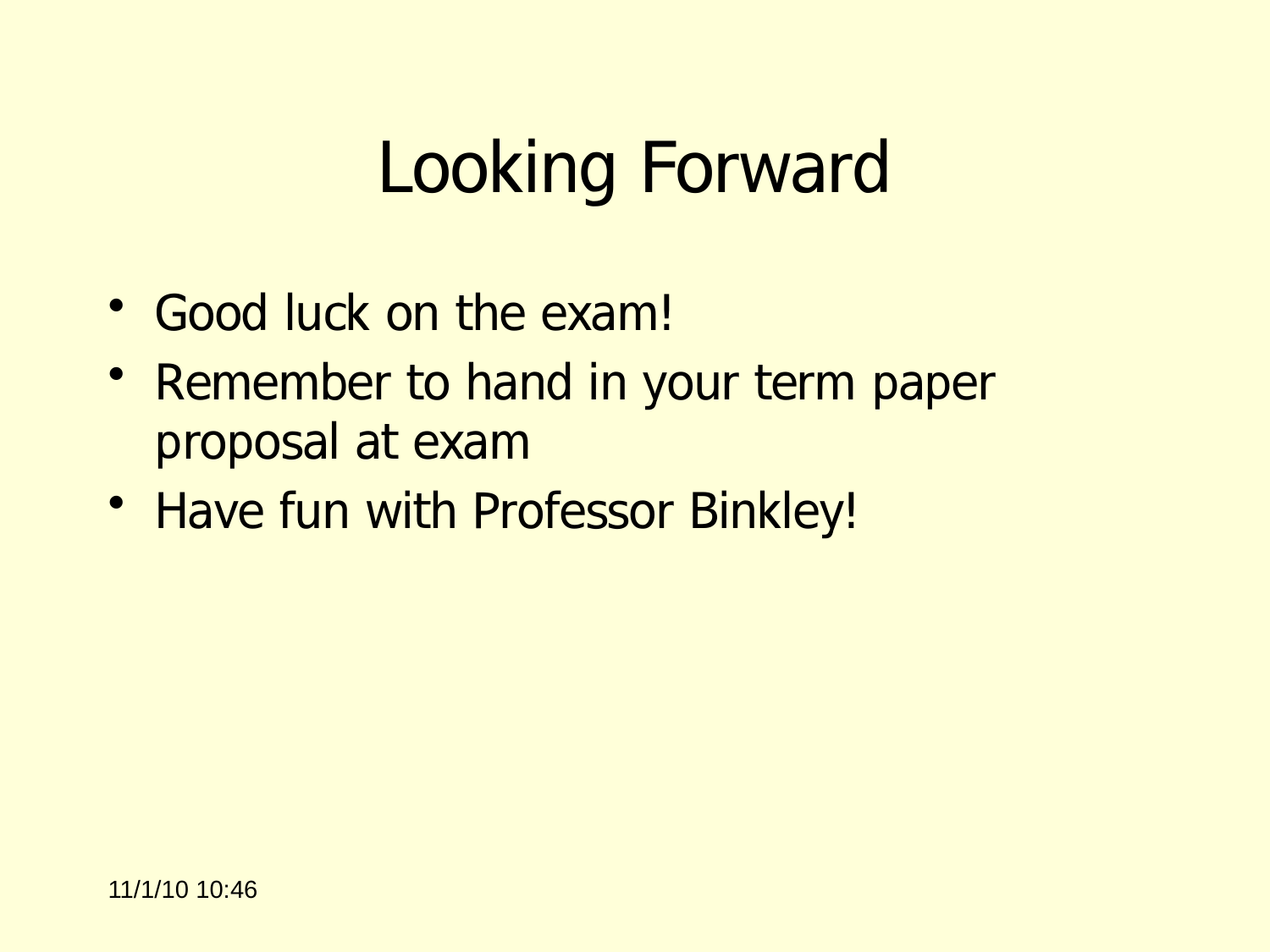

# Looking Forward
Good luck on the exam!
Remember to hand in your term paper proposal at exam
Have fun with Professor Binkley!
11/1/10 10:46